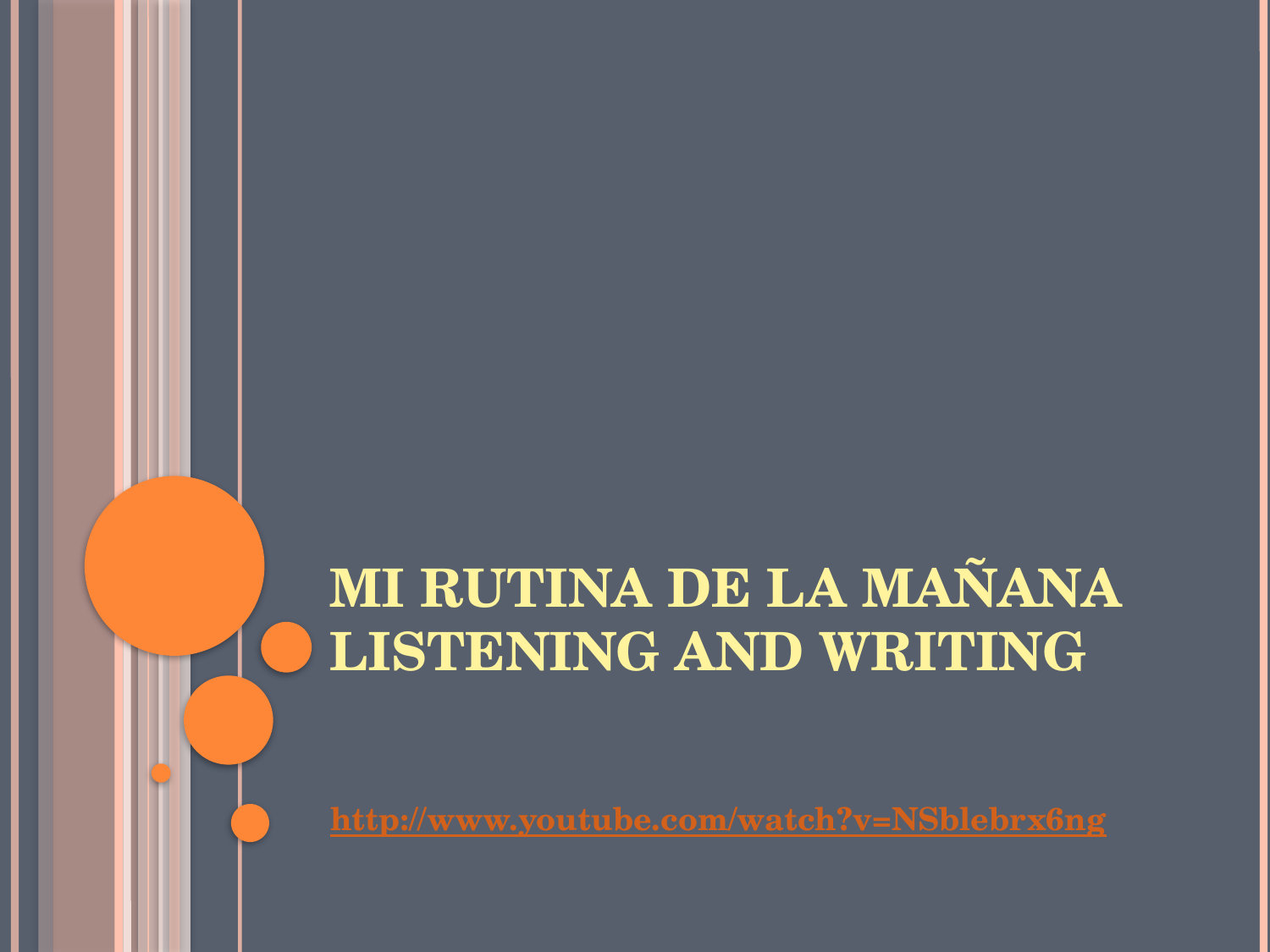

# Mi rutina de la Mañana Listening and writing

http://www.youtube.com/watch?v=NSblebrx6ng